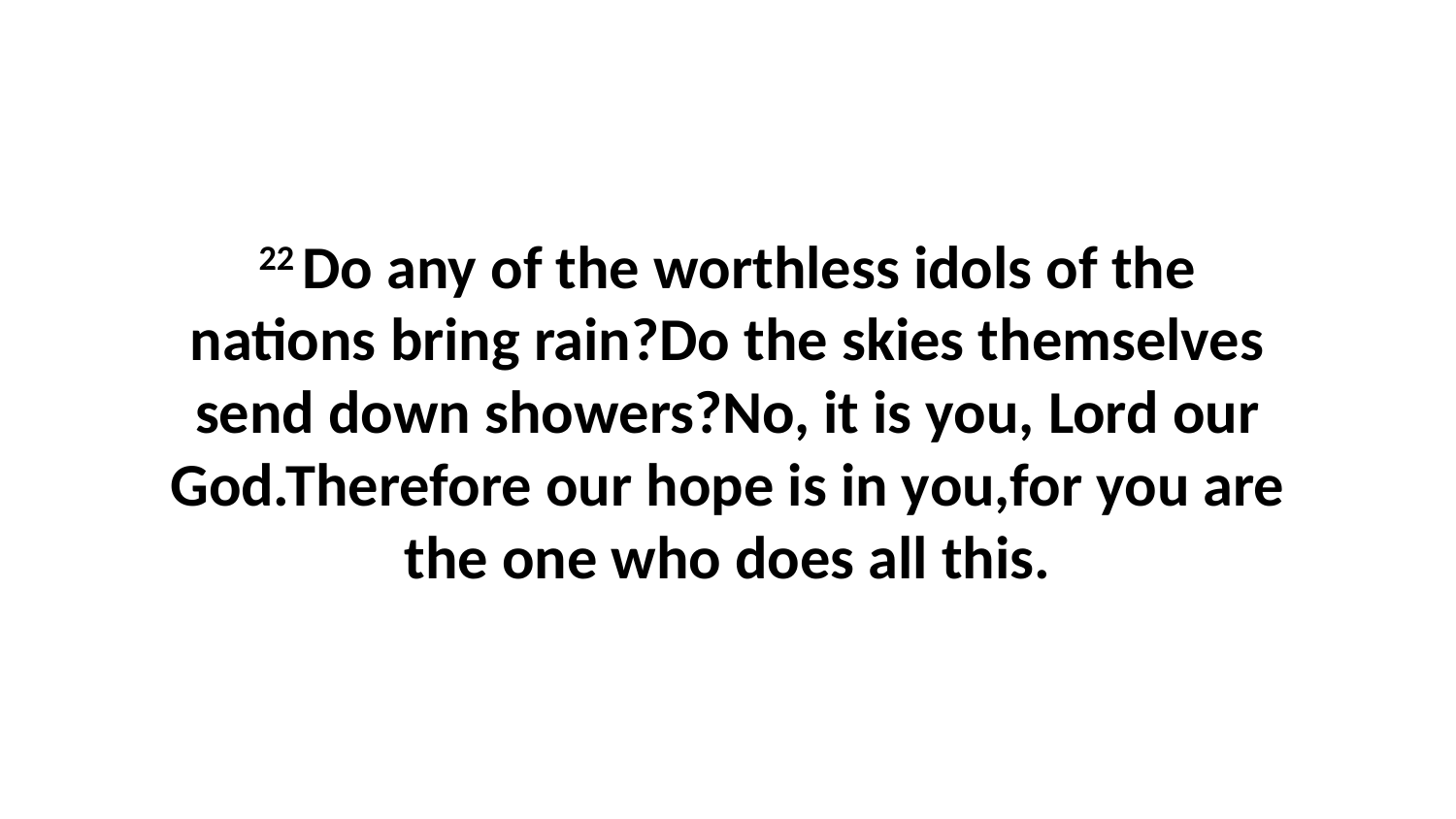

22 Do any of the worthless idols of the nations bring rain?Do the skies themselves send down showers?No, it is you, Lord our God.Therefore our hope is in you,for you are the one who does all this.